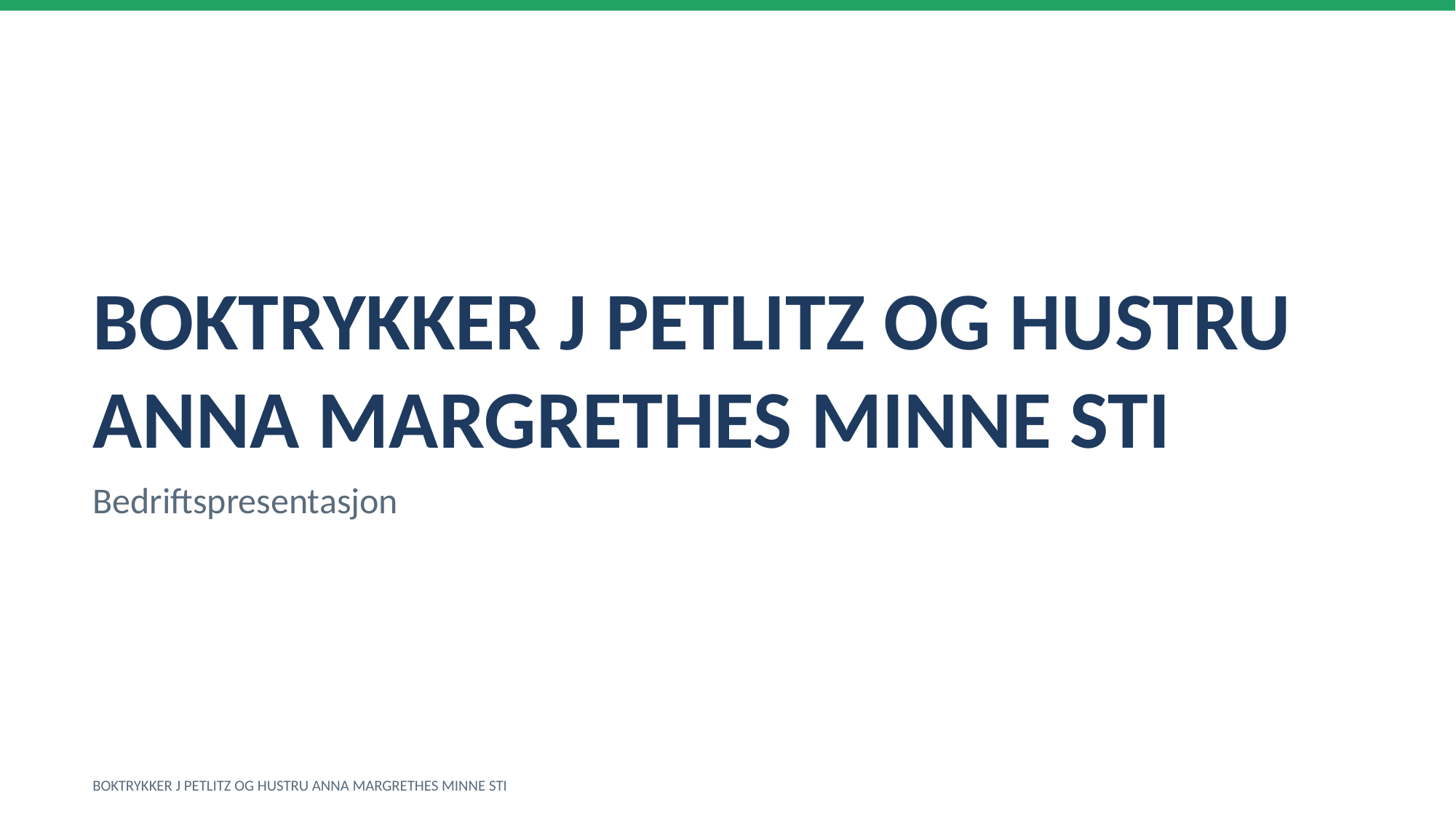

BOKTRYKKER J PETLITZ OG HUSTRU ANNA MARGRETHES MINNE STI
Bedriftspresentasjon
BOKTRYKKER J PETLITZ OG HUSTRU ANNA MARGRETHES MINNE STI